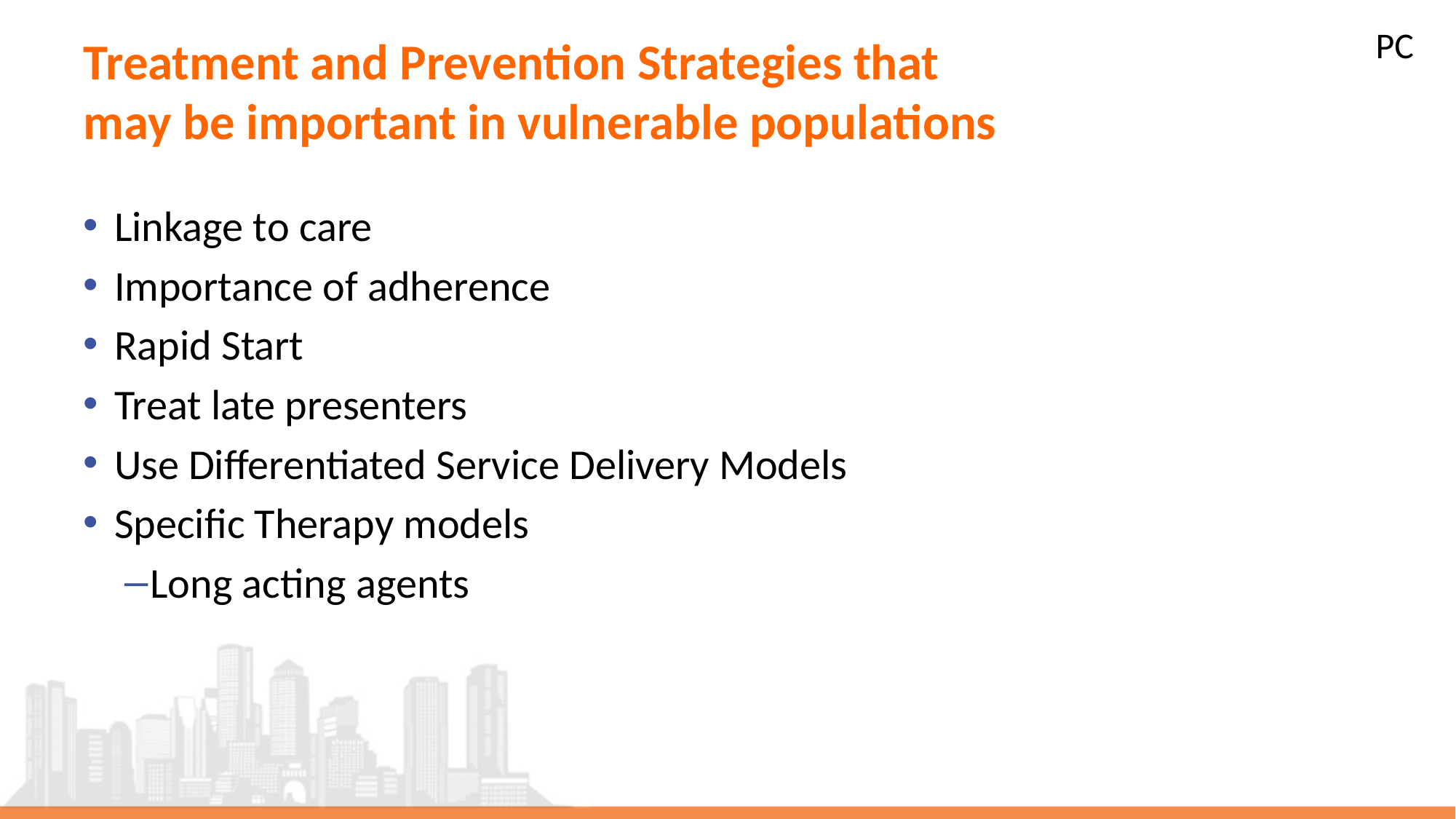

# Treatment and Prevention Strategies that may be important in vulnerable populations
PC
Linkage to care
Importance of adherence
Rapid Start
Treat late presenters
Use Differentiated Service Delivery Models
Specific Therapy models
Long acting agents